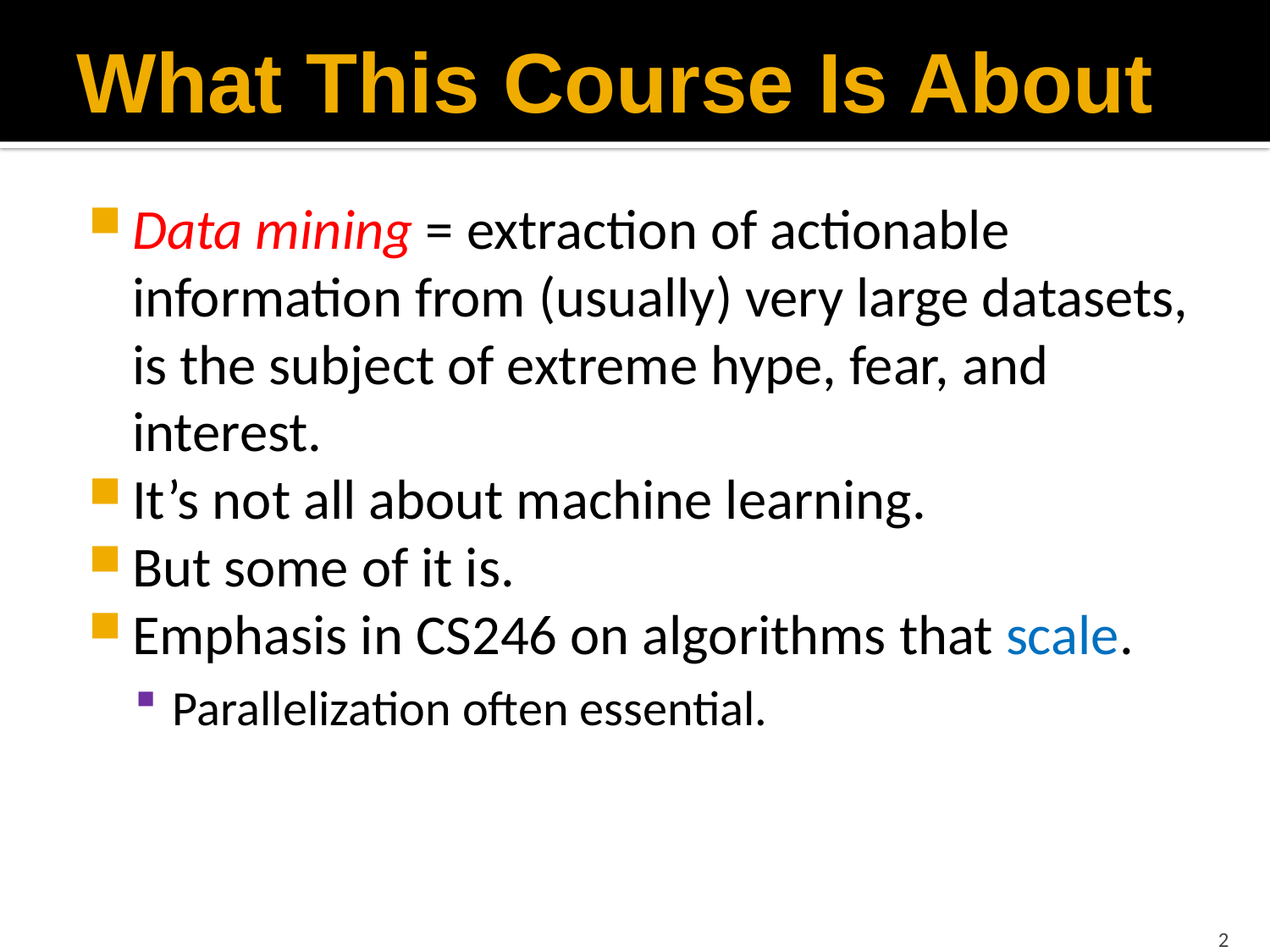

# What This Course Is About
Data mining = extraction of actionable information from (usually) very large datasets, is the subject of extreme hype, fear, and interest.
It’s not all about machine learning.
But some of it is.
Emphasis in CS246 on algorithms that scale.
Parallelization often essential.

2